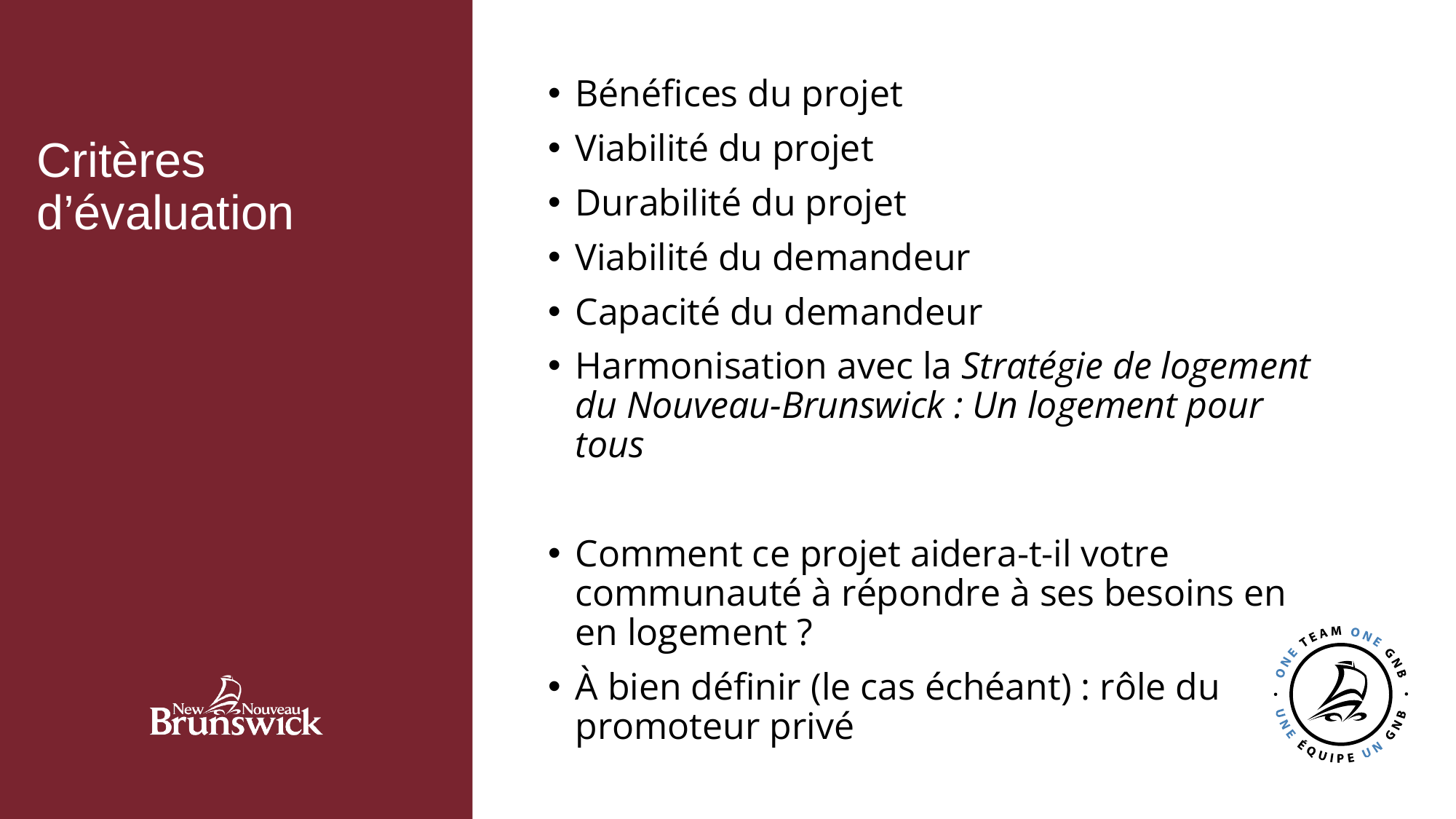

# Critères d’évaluation
Bénéfices du projet
Viabilité du projet
Durabilité du projet
Viabilité du demandeur
Capacité du demandeur
Harmonisation avec la Stratégie de logement du Nouveau-Brunswick : Un logement pour tous

Comment ce projet aidera-t-il votre communauté à répondre à ses besoins en en logement ?
À bien définir (le cas échéant) : rôle du promoteur privé